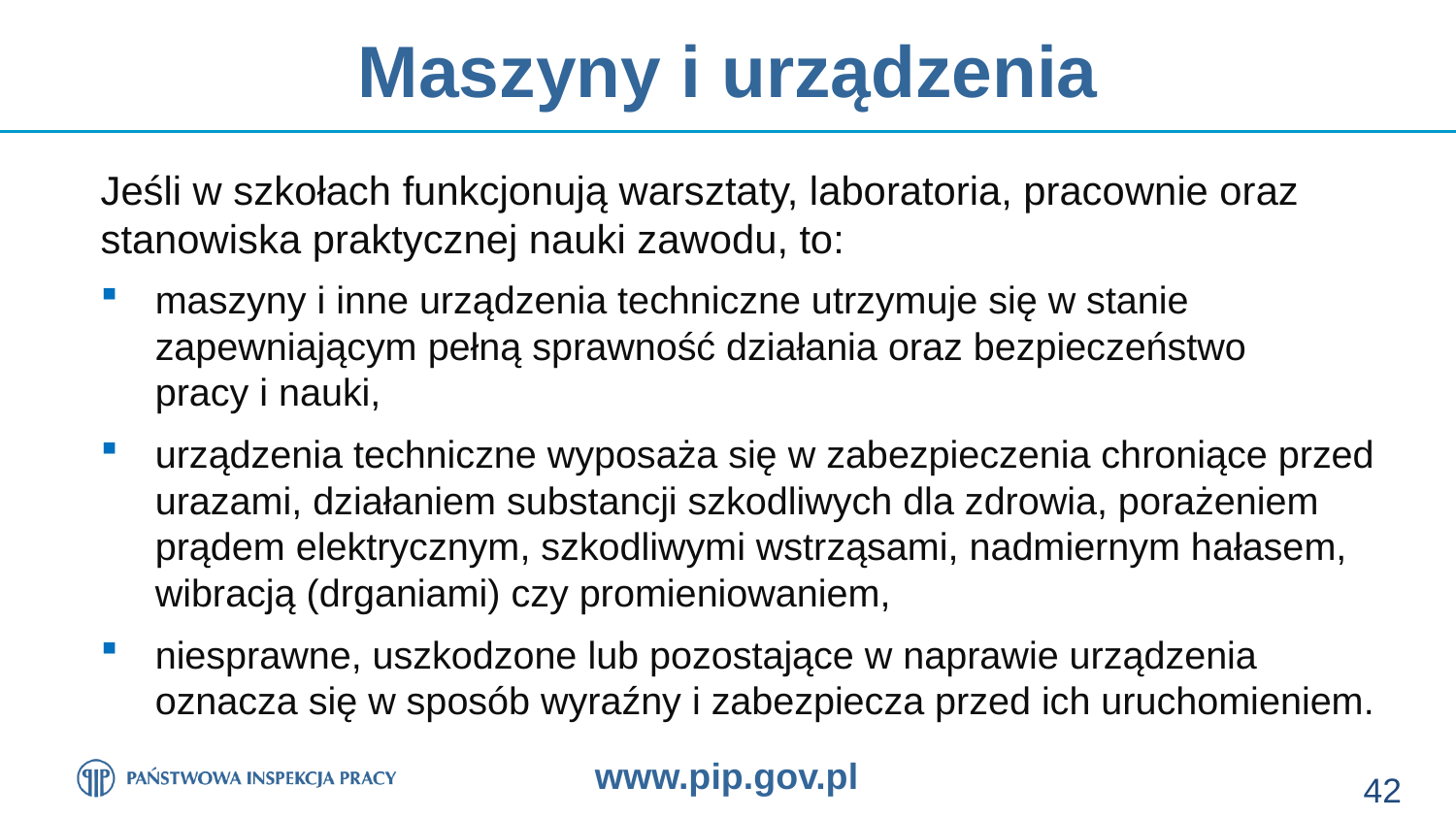

# Maszyny i urządzenia
Jeśli w szkołach funkcjonują warsztaty, laboratoria, pracownie oraz stanowiska praktycznej nauki zawodu, to:
maszyny i inne urządzenia techniczne utrzymuje się w stanie zapewniającym pełną sprawność działania oraz bezpieczeństwo
pracy i nauki,
urządzenia techniczne wyposaża się w zabezpieczenia chroniące przed urazami, działaniem substancji szkodliwych dla zdrowia, porażeniem prądem elektrycznym, szkodliwymi wstrząsami, nadmiernym hałasem, wibracją (drganiami) czy promieniowaniem,
niesprawne, uszkodzone lub pozostające w naprawie urządzenia oznacza się w sposób wyraźny i zabezpiecza przed ich uruchomieniem.